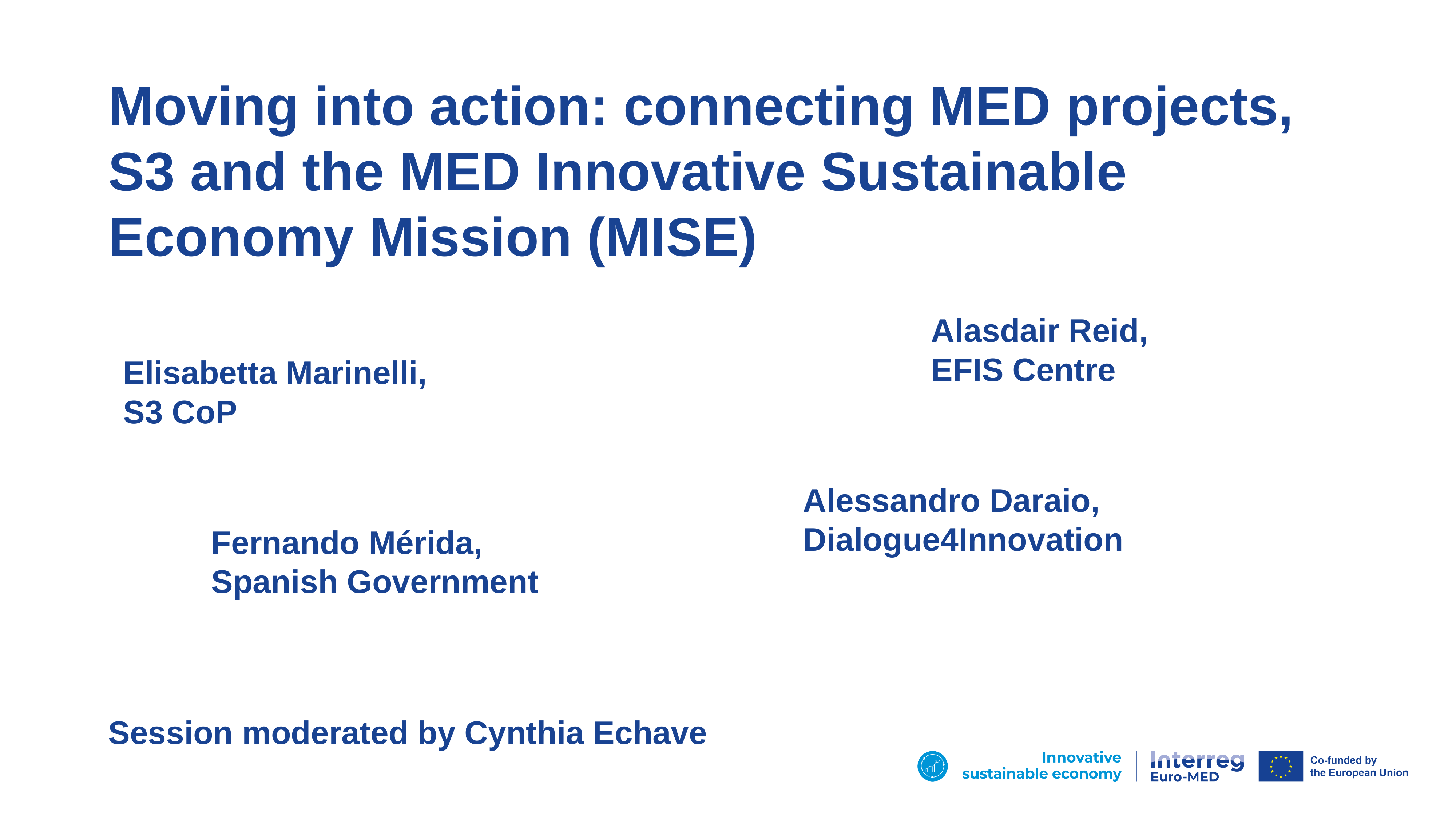

Moving into action: connecting MED projects, S3 and the MED Innovative Sustainable Economy Mission (MISE)
Alasdair Reid,
EFIS Centre
Elisabetta Marinelli,
S3 CoP
Alessandro Daraio,
Dialogue4Innovation

Fernando Mérida,
Spanish Government
Session moderated by Cynthia Echave